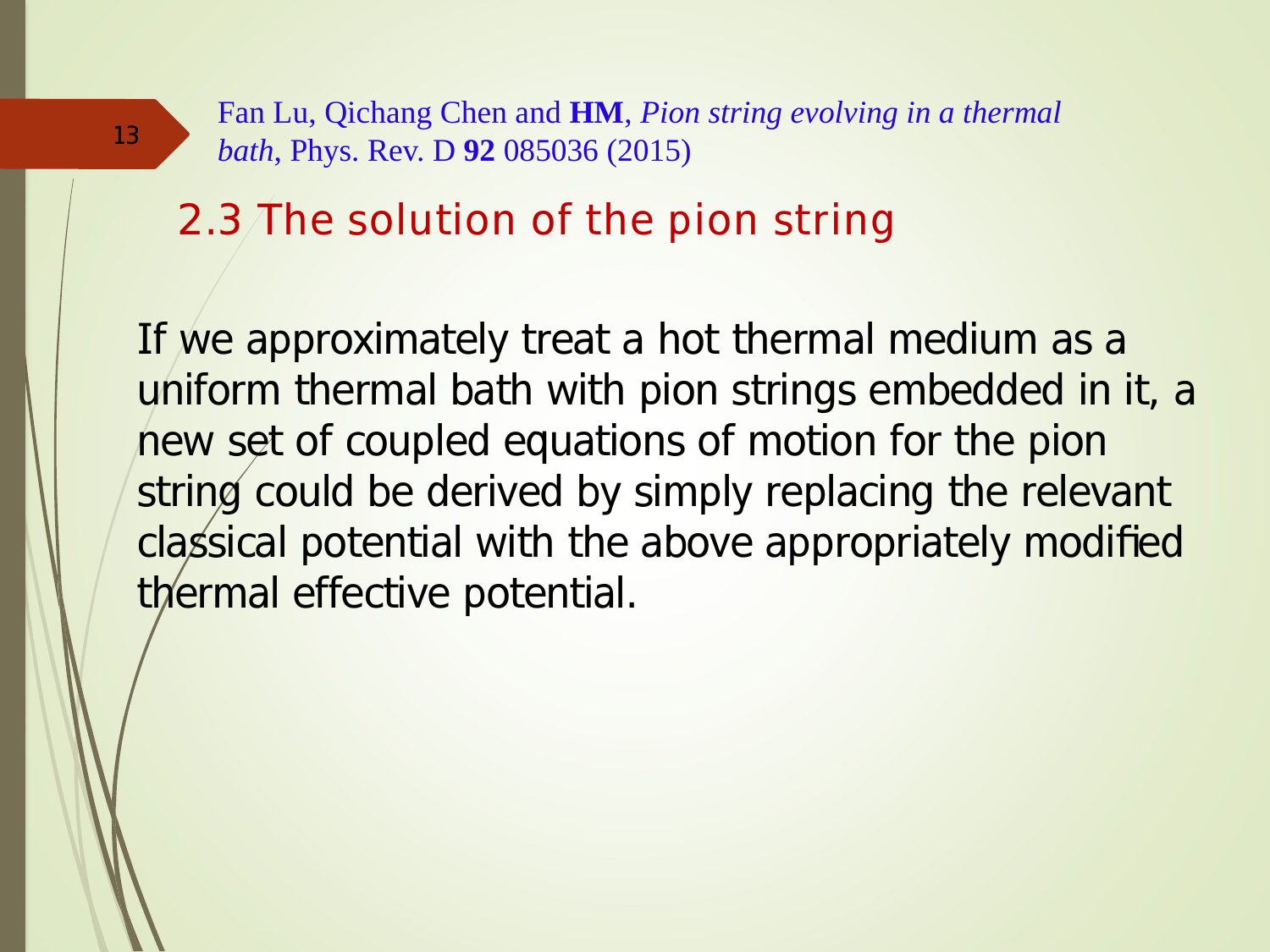

Fan Lu, Qichang Chen and HM, Pion string evolving in a thermal bath, Phys. Rev. D 92 085036 (2015)
13
2.3 The solution of the pion string
If we approximately treat a hot thermal medium as a
uniform thermal bath with pion strings embedded in it, a
new set of coupled equations of motion for the pion string could be derived by simply replacing the relevant classical potential with the above appropriately modified thermal effective potential.